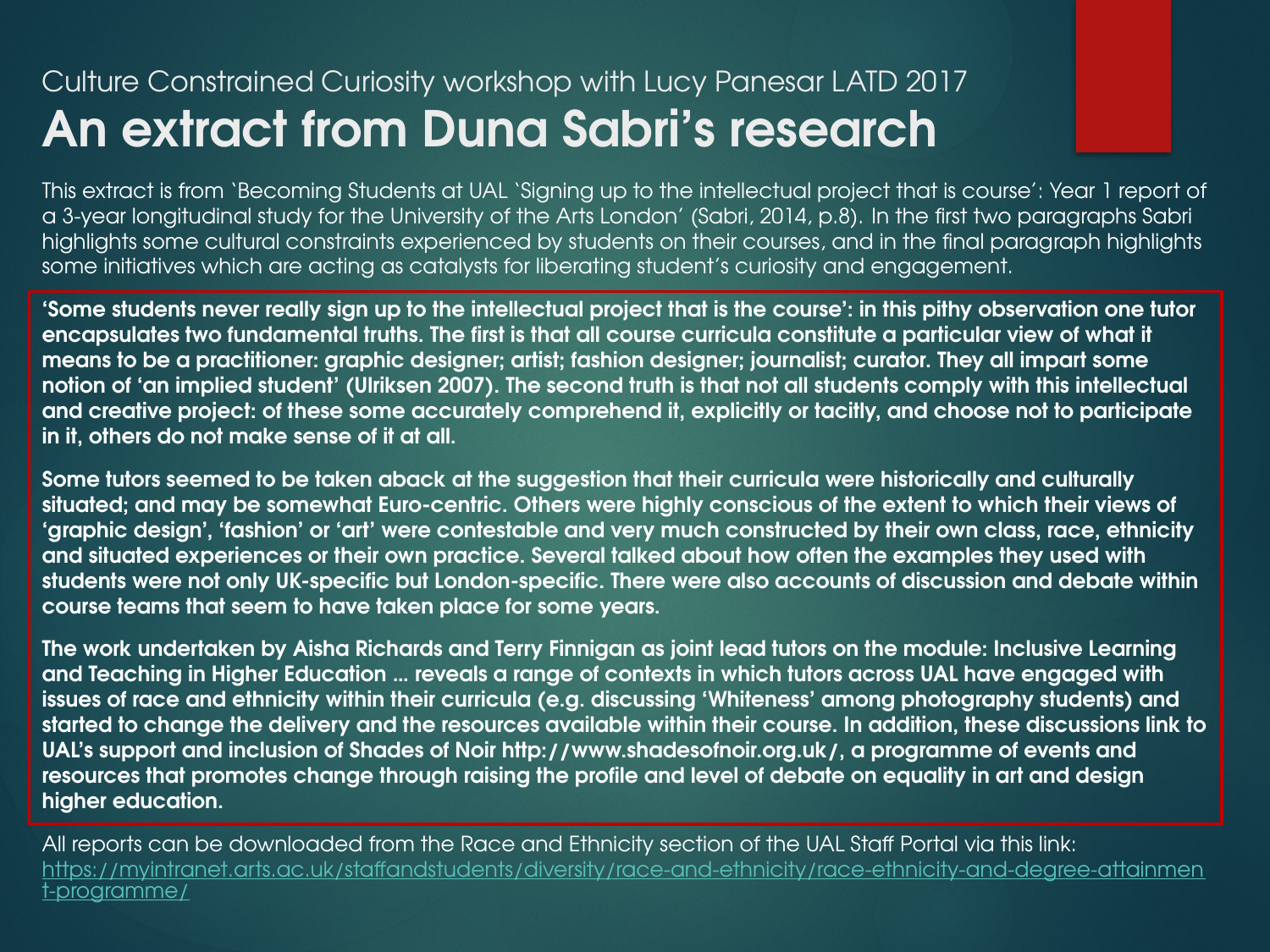

# Culture Constrained Curiosity workshop with Lucy Panesar LATD 2017 An extract from Duna Sabri’s research
This extract is from ‘Becoming Students at UAL ‘Signing up to the intellectual project that is course’: Year 1 report of a 3-year longitudinal study for the University of the Arts London’ (Sabri, 2014, p.8). In the first two paragraphs Sabri highlights some cultural constraints experienced by students on their courses, and in the final paragraph highlights some initiatives which are acting as catalysts for liberating student’s curiosity and engagement.
‘Some students never really sign up to the intellectual project that is the course’: in this pithy observation one tutor encapsulates two fundamental truths. The first is that all course curricula constitute a particular view of what it means to be a practitioner: graphic designer; artist; fashion designer; journalist; curator. They all impart some notion of ‘an implied student’ (Ulriksen 2007). The second truth is that not all students comply with this intellectual and creative project: of these some accurately comprehend it, explicitly or tacitly, and choose not to participate in it, others do not make sense of it at all.
Some tutors seemed to be taken aback at the suggestion that their curricula were historically and culturally situated; and may be somewhat Euro-centric. Others were highly conscious of the extent to which their views of ‘graphic design’, ‘fashion’ or ‘art’ were contestable and very much constructed by their own class, race, ethnicity and situated experiences or their own practice. Several talked about how often the examples they used with students were not only UK-specific but London-specific. There were also accounts of discussion and debate within course teams that seem to have taken place for some years.
The work undertaken by Aisha Richards and Terry Finnigan as joint lead tutors on the module: Inclusive Learning and Teaching in Higher Education … reveals a range of contexts in which tutors across UAL have engaged with issues of race and ethnicity within their curricula (e.g. discussing ‘Whiteness’ among photography students) and started to change the delivery and the resources available within their course. In addition, these discussions link to UAL’s support and inclusion of Shades of Noir http://www.shadesofnoir.org.uk/, a programme of events and resources that promotes change through raising the profile and level of debate on equality in art and design higher education.
All reports can be downloaded from the Race and Ethnicity section of the UAL Staff Portal via this link: https://myintranet.arts.ac.uk/staffandstudents/diversity/race-and-ethnicity/race-ethnicity-and-degree-attainment-programme/